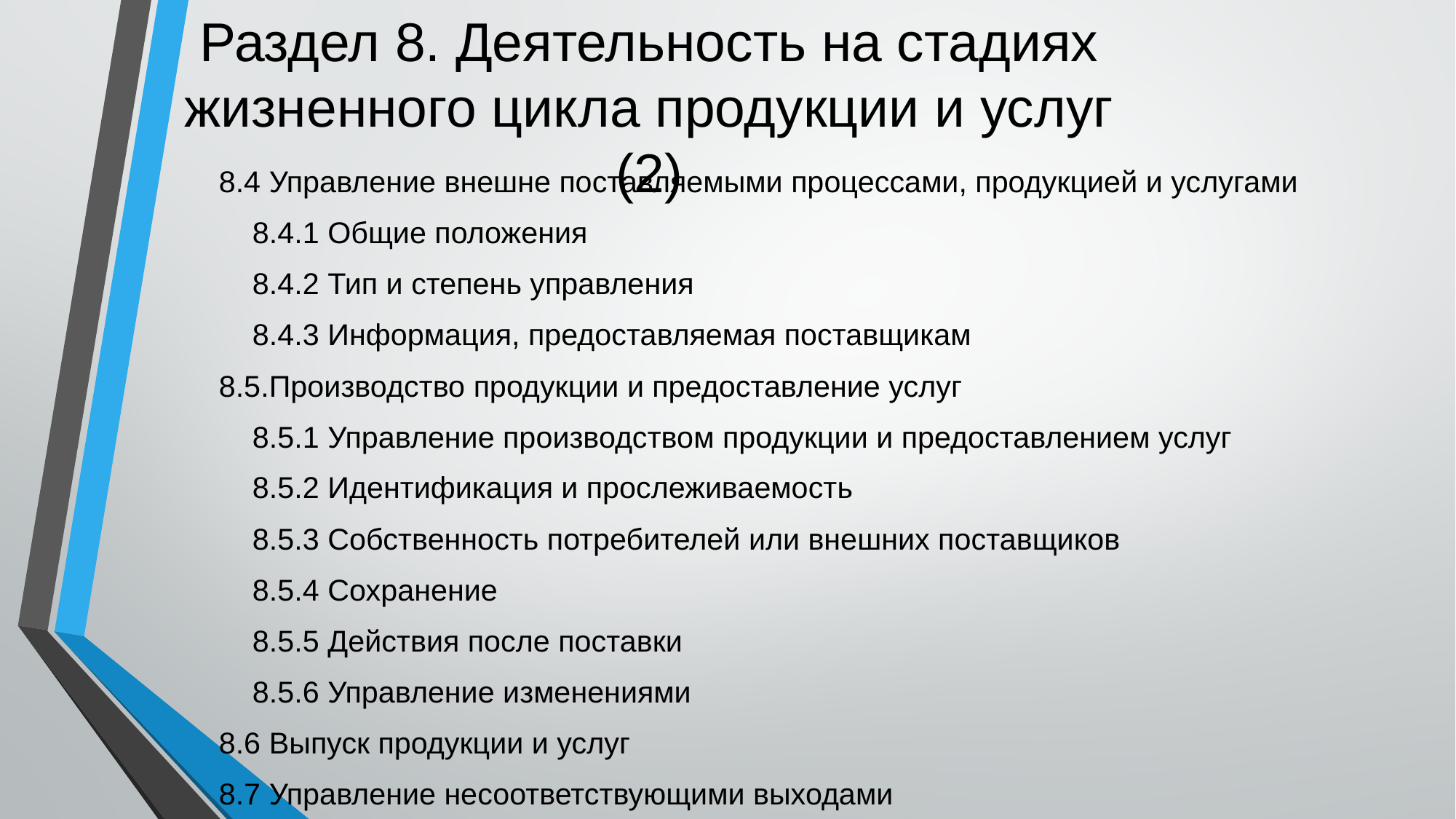

Раздел 8. Деятельность на стадиях жизненного цикла продукции и услуг (2)
8.4 Управление внешне поставляемыми процессами, продукцией и услугами
    8.4.1 Общие положения
    8.4.2 Тип и степень управления
    8.4.3 Информация, предоставляемая поставщикам
8.5.Производство продукции и предоставление услуг
    8.5.1 Управление производством продукции и предоставлением услуг
    8.5.2 Идентификация и прослеживаемость
    8.5.3 Собственность потребителей или внешних поставщиков
    8.5.4 Сохранение
    8.5.5 Действия после поставки
    8.5.6 Управление изменениями
8.6 Выпуск продукции и услуг
8.7 Управление несоответствующими выходами